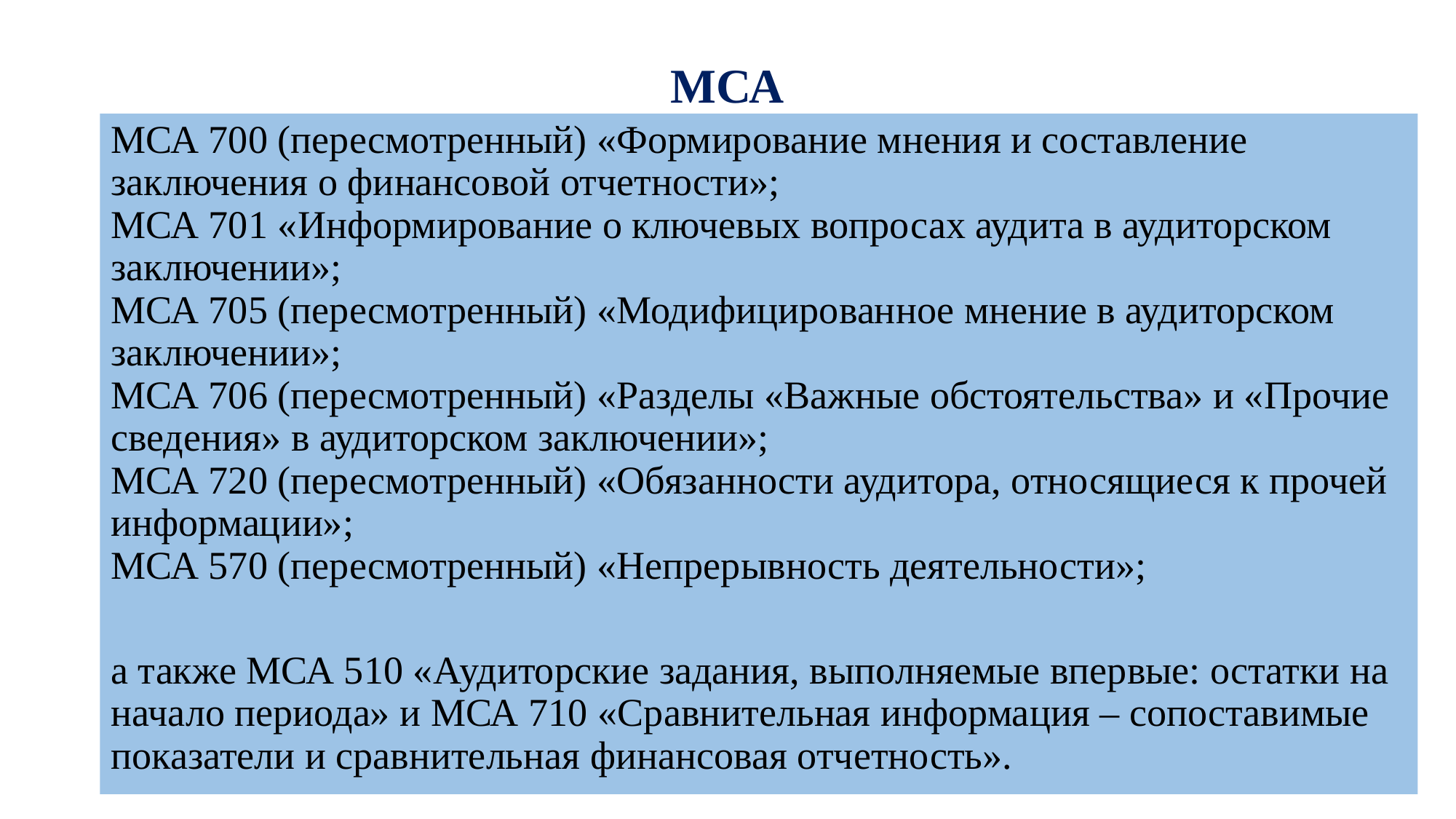

# МСА
МСА 700 (пересмотренный) «Формирование мнения и составление заключения о финансовой отчетности»;
МСА 701 «Информирование о ключевых вопросах аудита в аудиторском заключении»;
МСА 705 (пересмотренный) «Модифицированное мнение в аудиторском заключении»;
МСА 706 (пересмотренный) «Разделы «Важные обстоятельства» и «Прочие сведения» в аудиторском заключении»;
МСА 720 (пересмотренный) «Обязанности аудитора, относящиеся к прочей информации»;
МСА 570 (пересмотренный) «Непрерывность деятельности»;
а также МСА 510 «Аудиторские задания, выполняемые впервые: остатки на начало периода» и МСА 710 «Сравнительная информация – сопоставимые показатели и сравнительная финансовая отчетность».
3